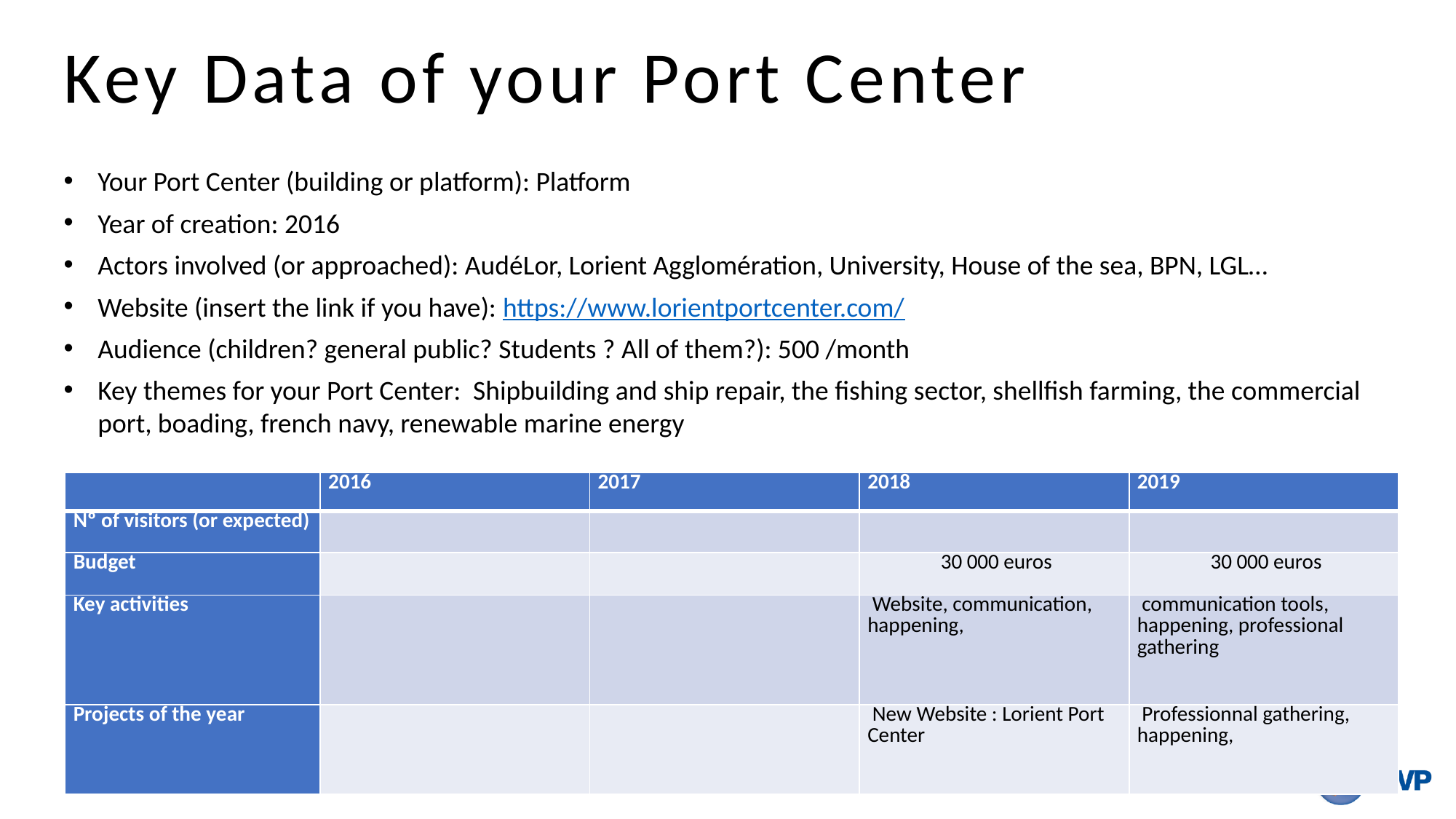

Key Data of your Port Center
Your Port Center (building or platform): Platform
Year of creation: 2016
Actors involved (or approached): AudéLor, Lorient Agglomération, University, House of the sea, BPN, LGL…
Website (insert the link if you have): https://www.lorientportcenter.com/
Audience (children? general public? Students ? All of them?): 500 /month
Key themes for your Port Center:  Shipbuilding and ship repair, the fishing sector, shellfish farming, the commercial port, boading, french navy, renewable marine energy

|  | 2016 | 2017 | 2018 | 2019 |
| --- | --- | --- | --- | --- |
| Nº of visitors (or expected) |  |  |  |  |
| Budget |  |  | 30 000 euros | 30 000 euros |
| Key activities |  |  | Website, communication, happening, | communication tools, happening, professional gathering |
| Projects of the year |  |  | New Website : Lorient Port Center | Professionnal gathering, happening, |